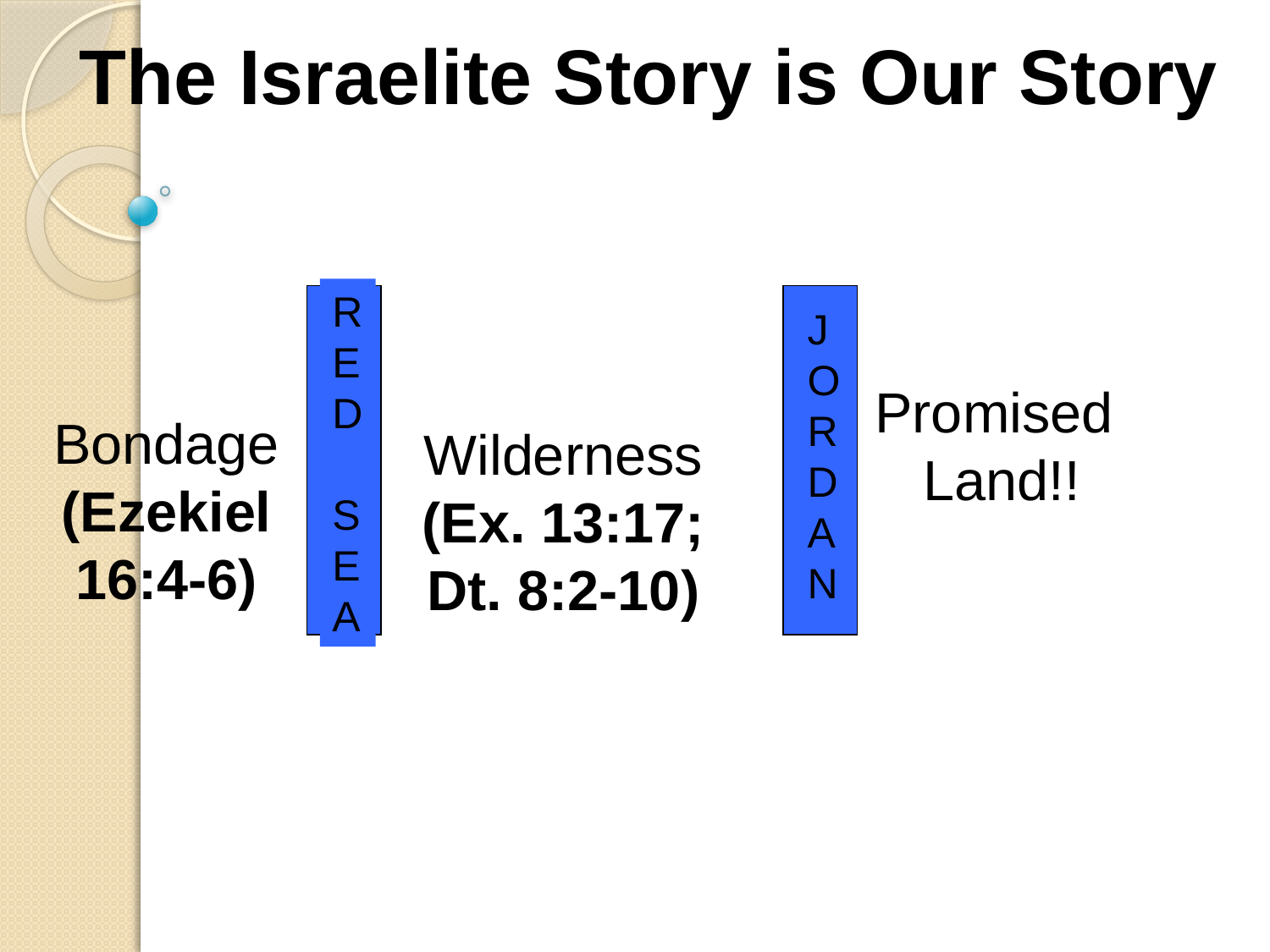

The Israelite Story is Our Story
R
E
D

S
E
A

J
O
R
D
A
N
Promised
Land!!
Bondage
(Ezekiel
16:4-6)
Wilderness
(Ex. 13:17;
Dt. 8:2-10)